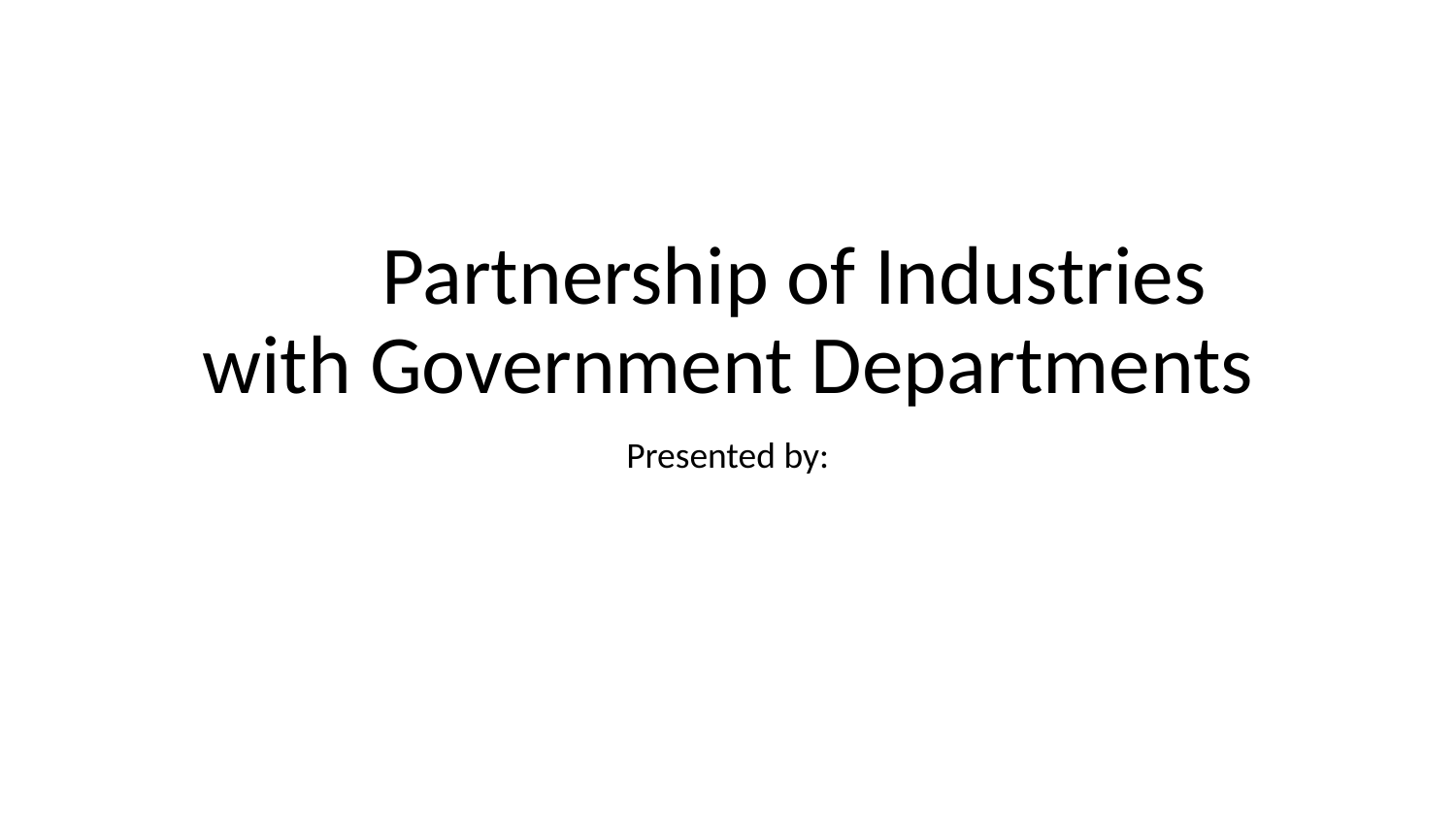

# Partnership of Industries with Government Departments
Presented by: